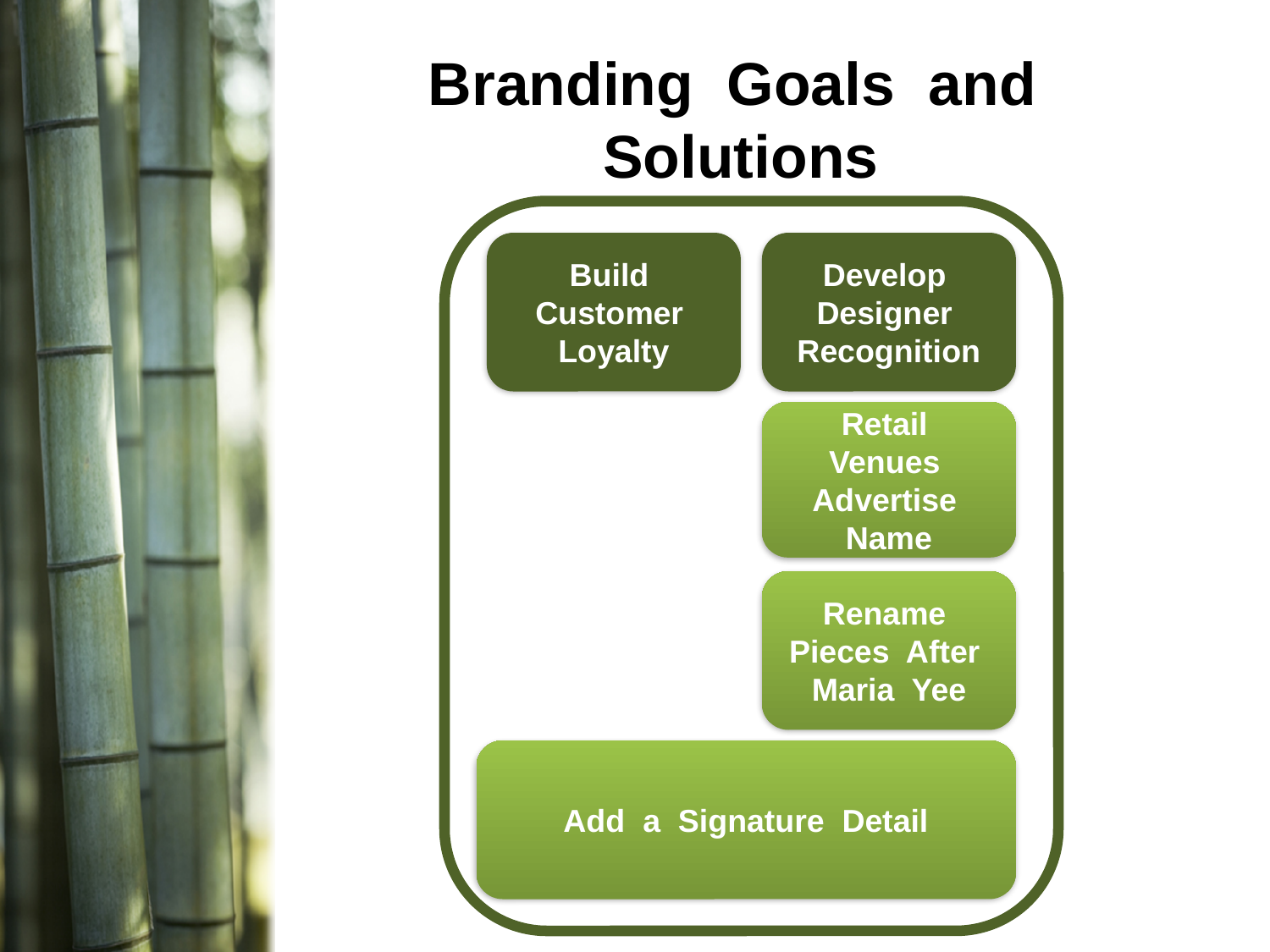

# Branding  Goals  and  Solutions

Build  Customer  Loyalty
Develop  Designer  Recognition
Retail  Venues  Advertise  Name
Rename  Pieces  After  Maria  Yee
Add  a  Signature  Detail